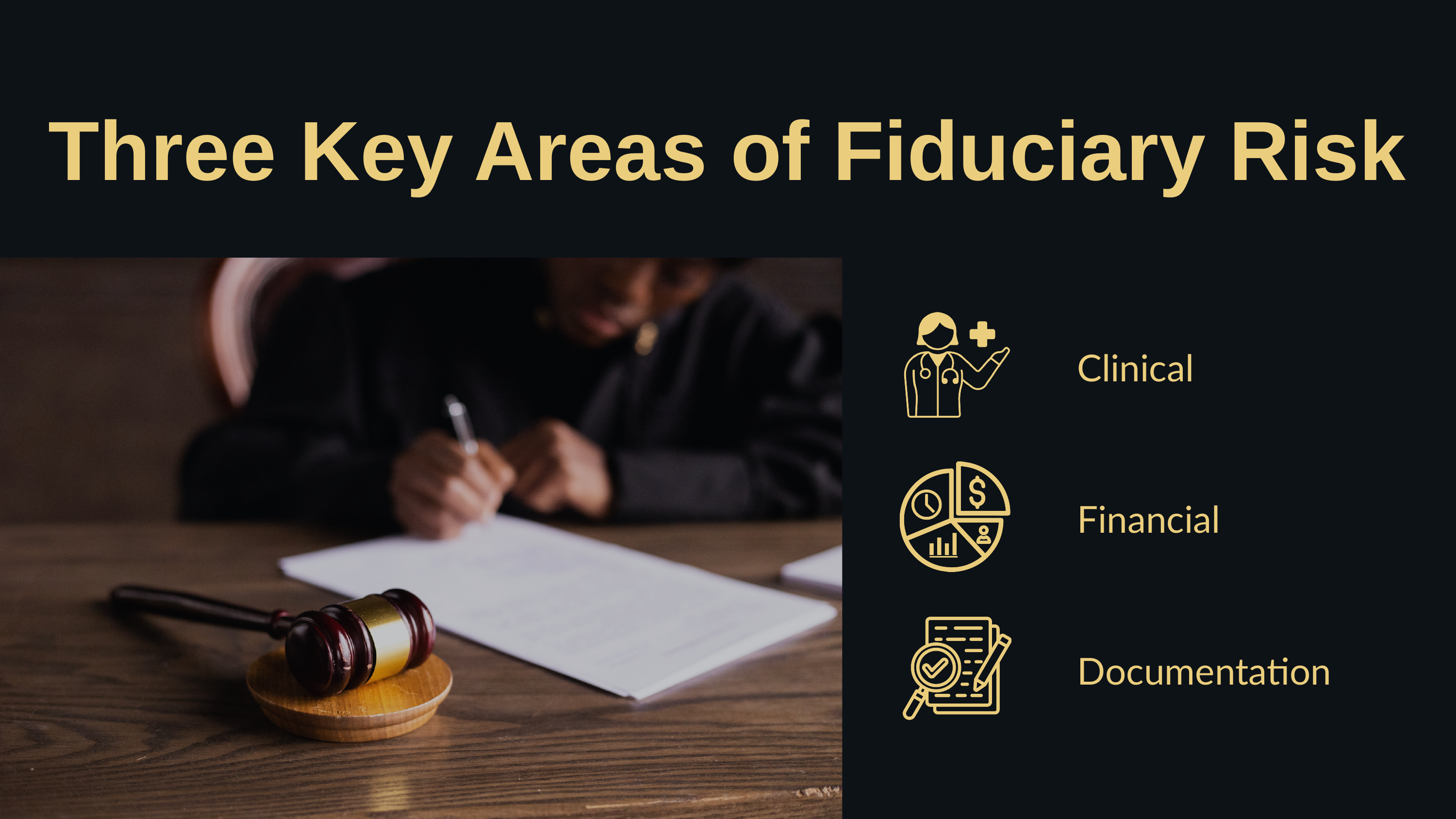

Three Key Areas of Fiduciary Risk

Clinical

Financial

Documentation